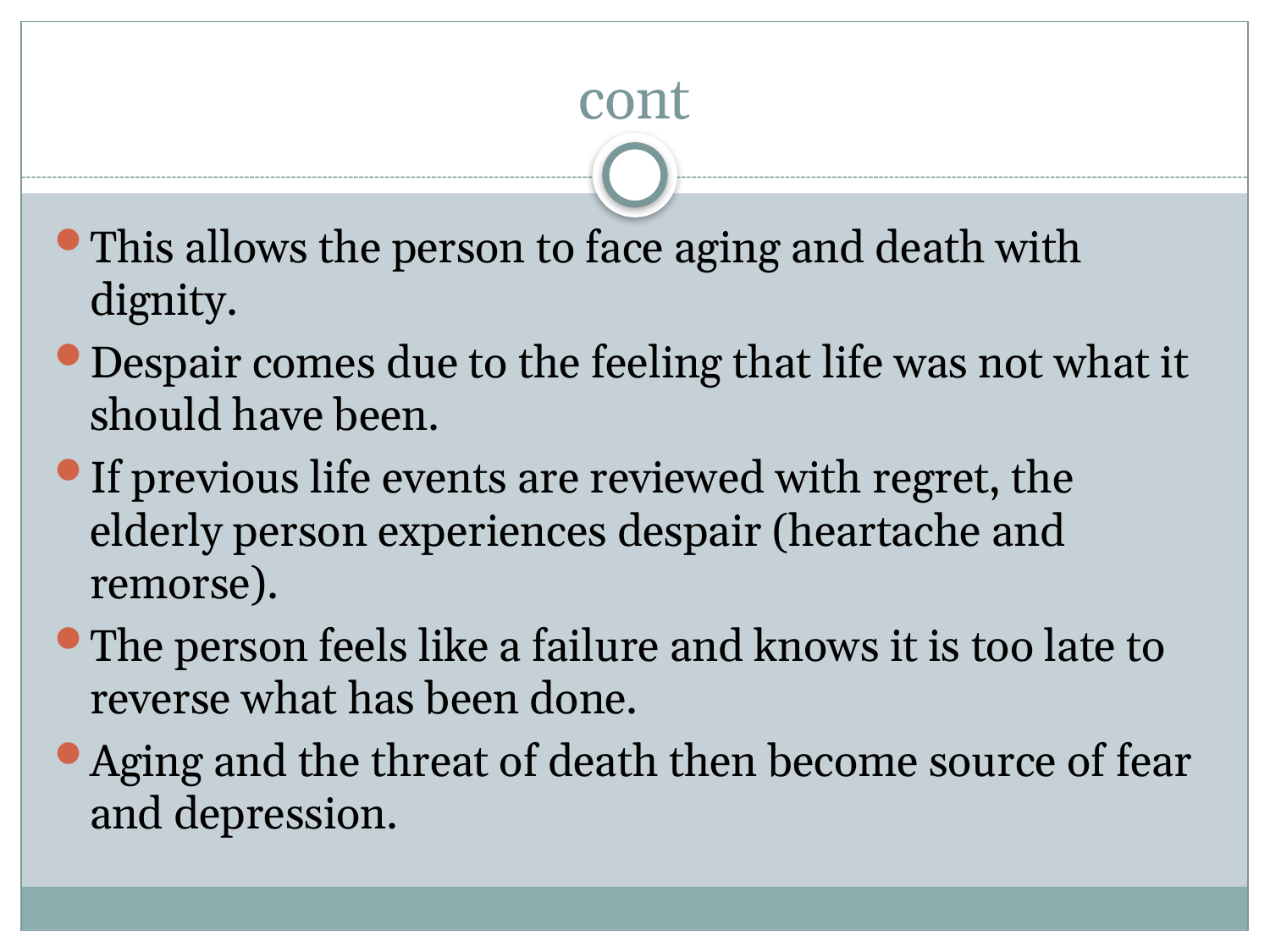

# cont
This allows the person to face aging and death with dignity.
Despair comes due to the feeling that life was not what it should have been.
If previous life events are reviewed with regret, the elderly person experiences despair (heartache and remorse).
The person feels like a failure and knows it is too late to reverse what has been done.
Aging and the threat of death then become source of fear and depression.